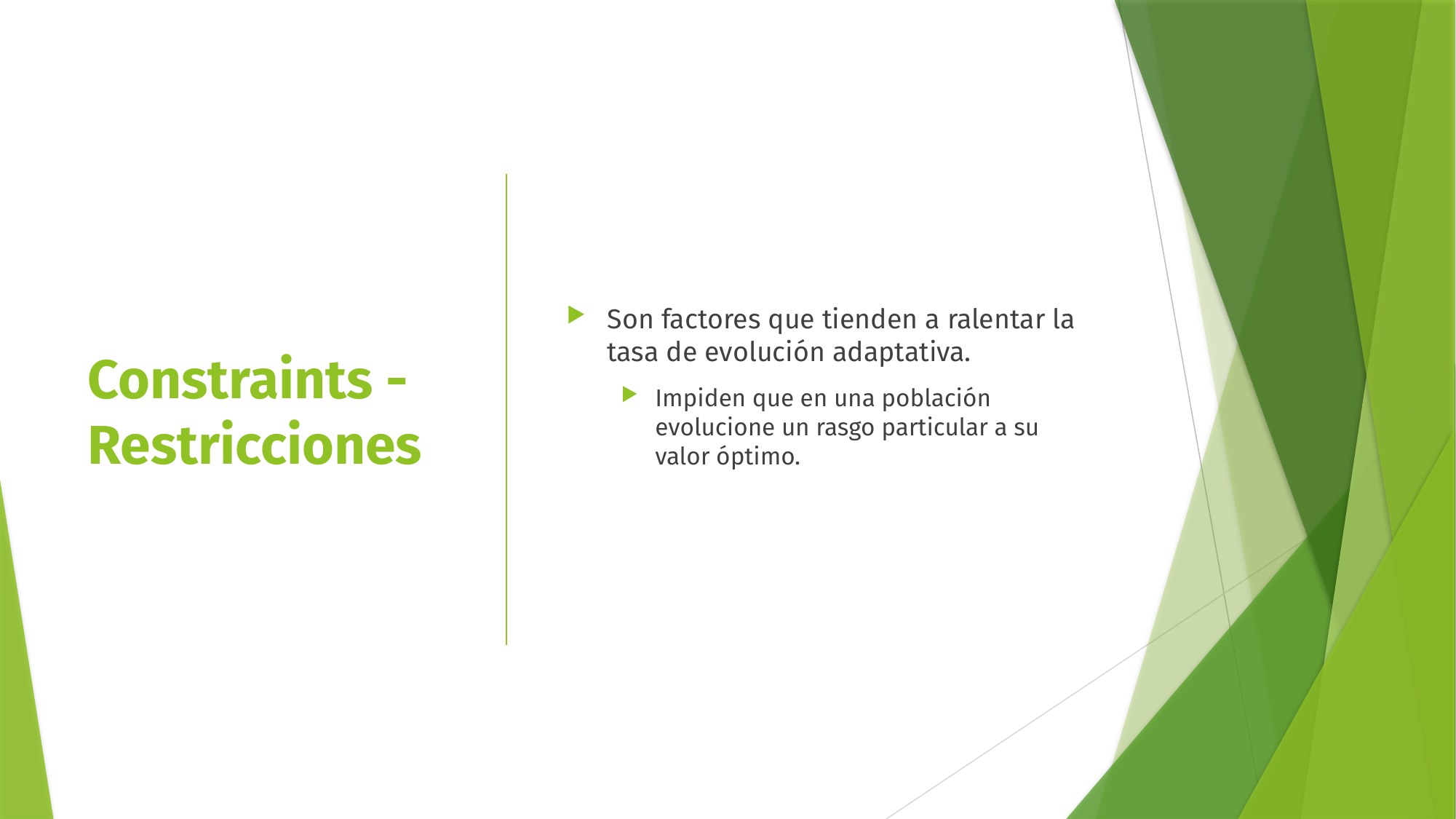

# Constraints - Restricciones
Son factores que tienden a ralentar la tasa de evolución adaptativa.
Impiden que en una población evolucione un rasgo particular a su valor óptimo.